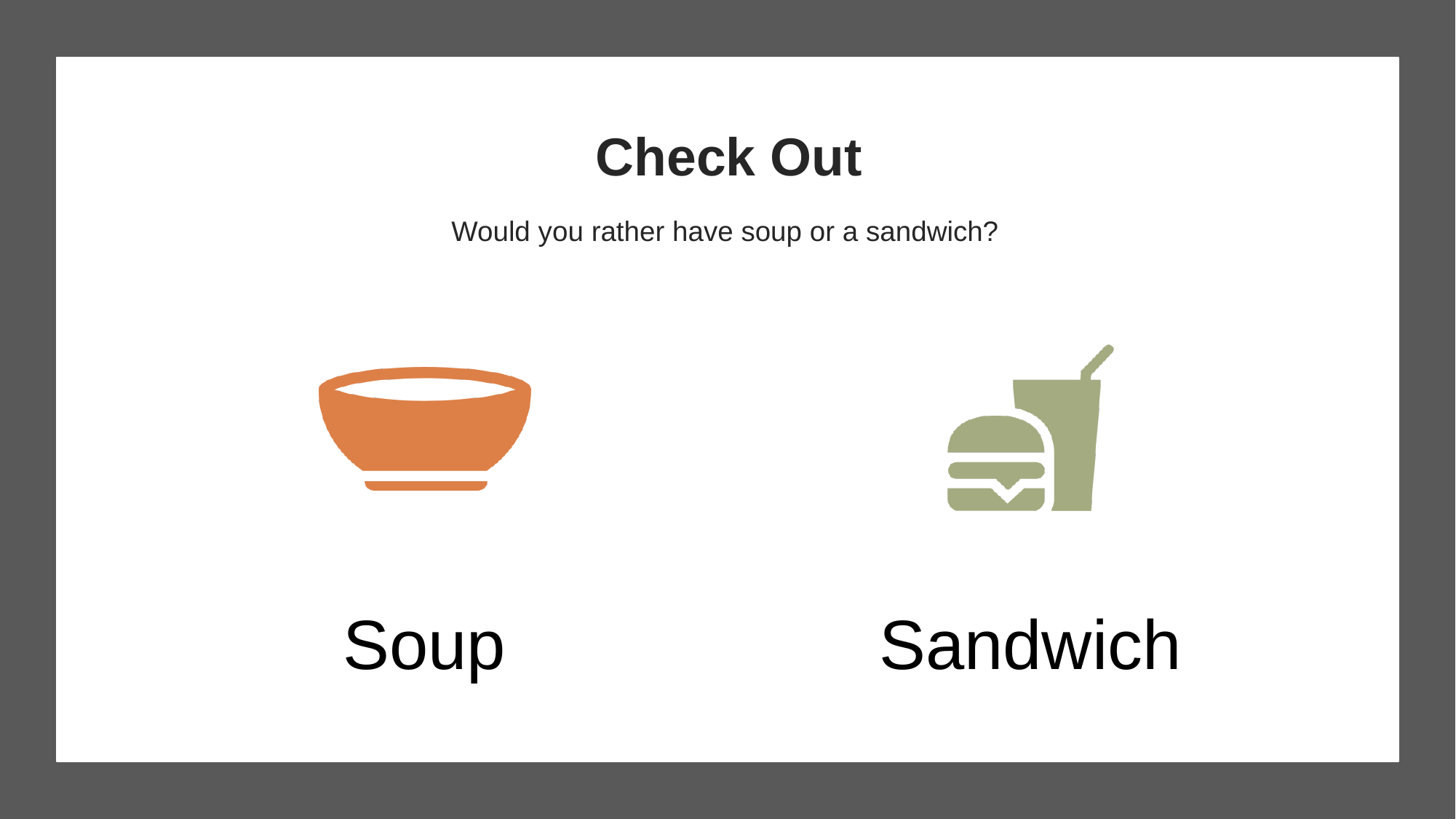

# Check Out Would you rather have soup or a sandwich?
Soup
Sandwich